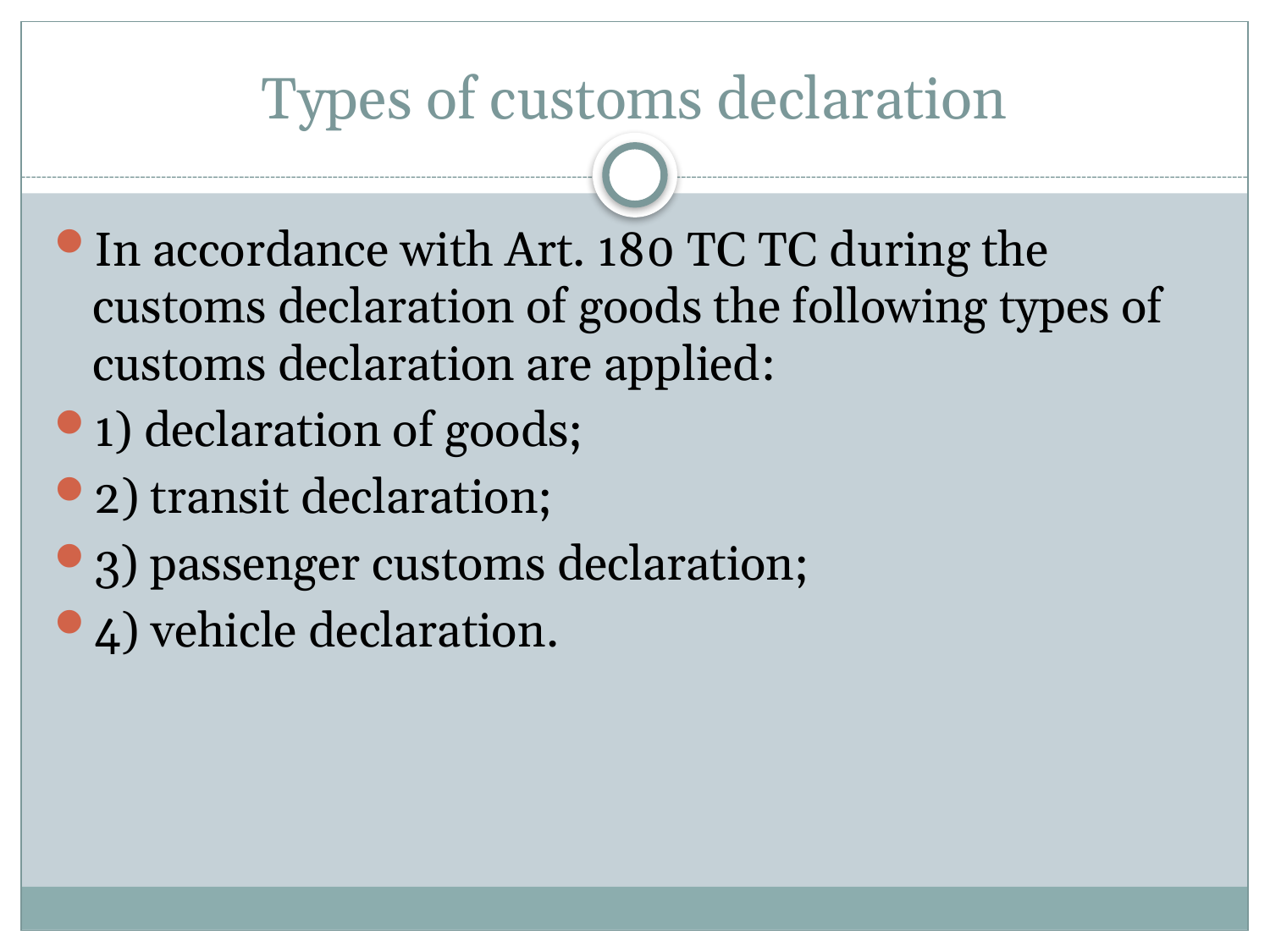

# Types of customs declaration
In accordance with Art. 180 TC TC during the customs declaration of goods the following types of customs declaration are applied:
1) declaration of goods;
2) transit declaration;
3) passenger customs declaration;
4) vehicle declaration.